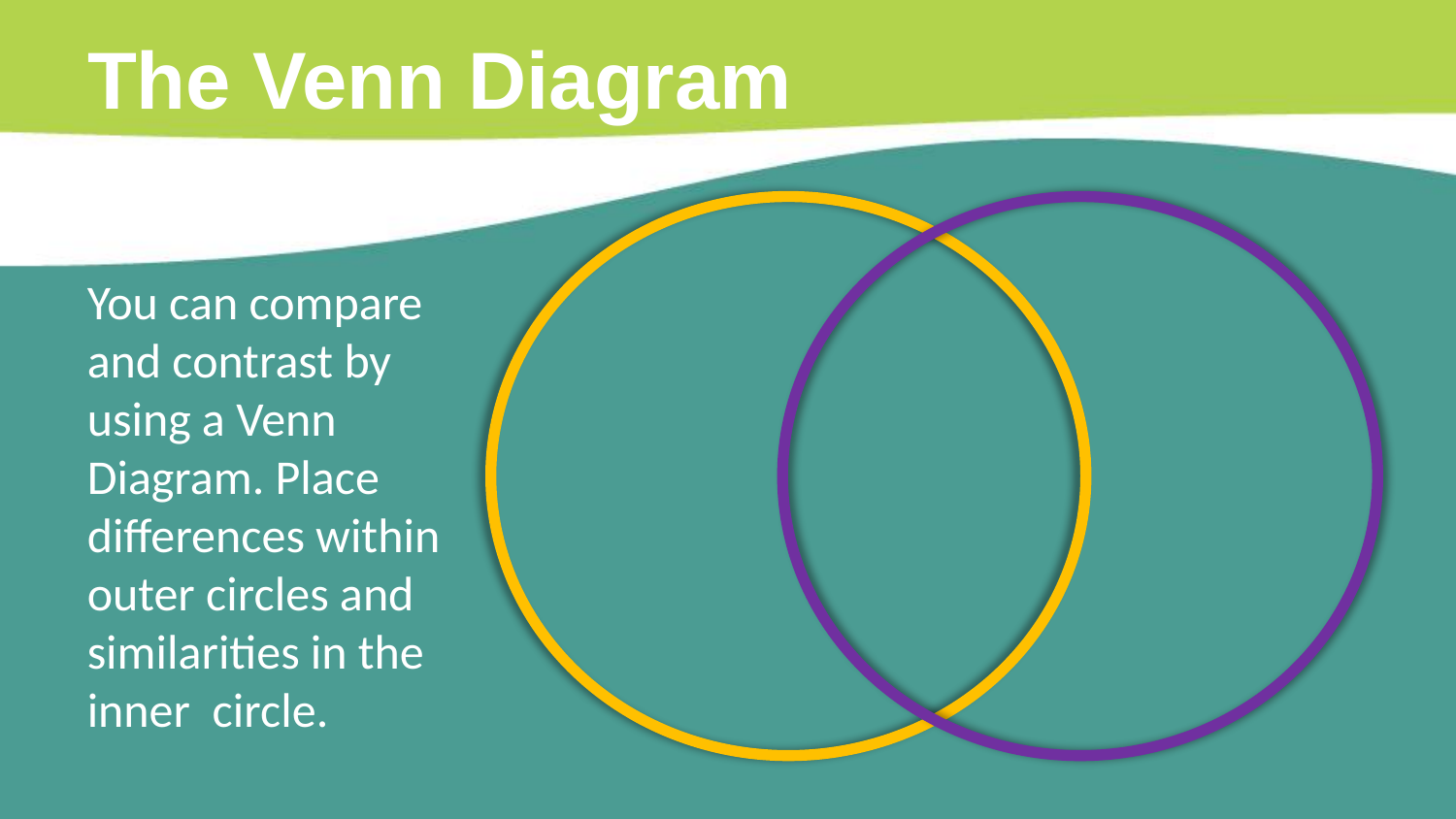

The Venn Diagram

You can compare and contrast by using a Venn Diagram. Place differences within outer circles and similarities in the inner  circle.